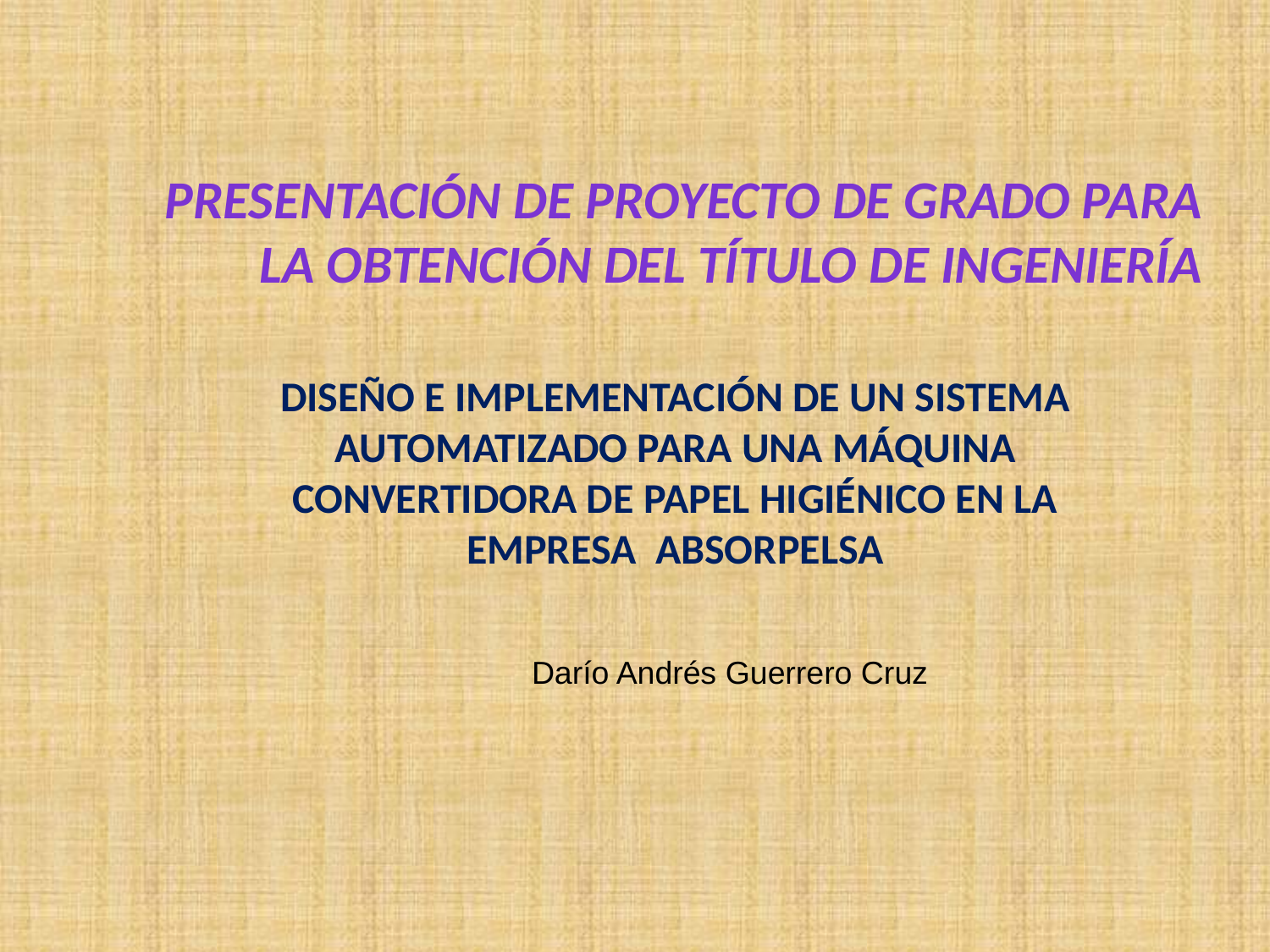

PRESENTACIÓN DE PROYECTO DE GRADO PARA LA OBTENCIÓN DEL TÍTULO DE INGENIERÍA
DISEÑO E IMPLEMENTACIÓN DE UN SISTEMA AUTOMATIZADO PARA UNA MÁQUINA CONVERTIDORA DE PAPEL HIGIÉNICO EN LA EMPRESA  ABSORPELSA
Darío Andrés Guerrero Cruz